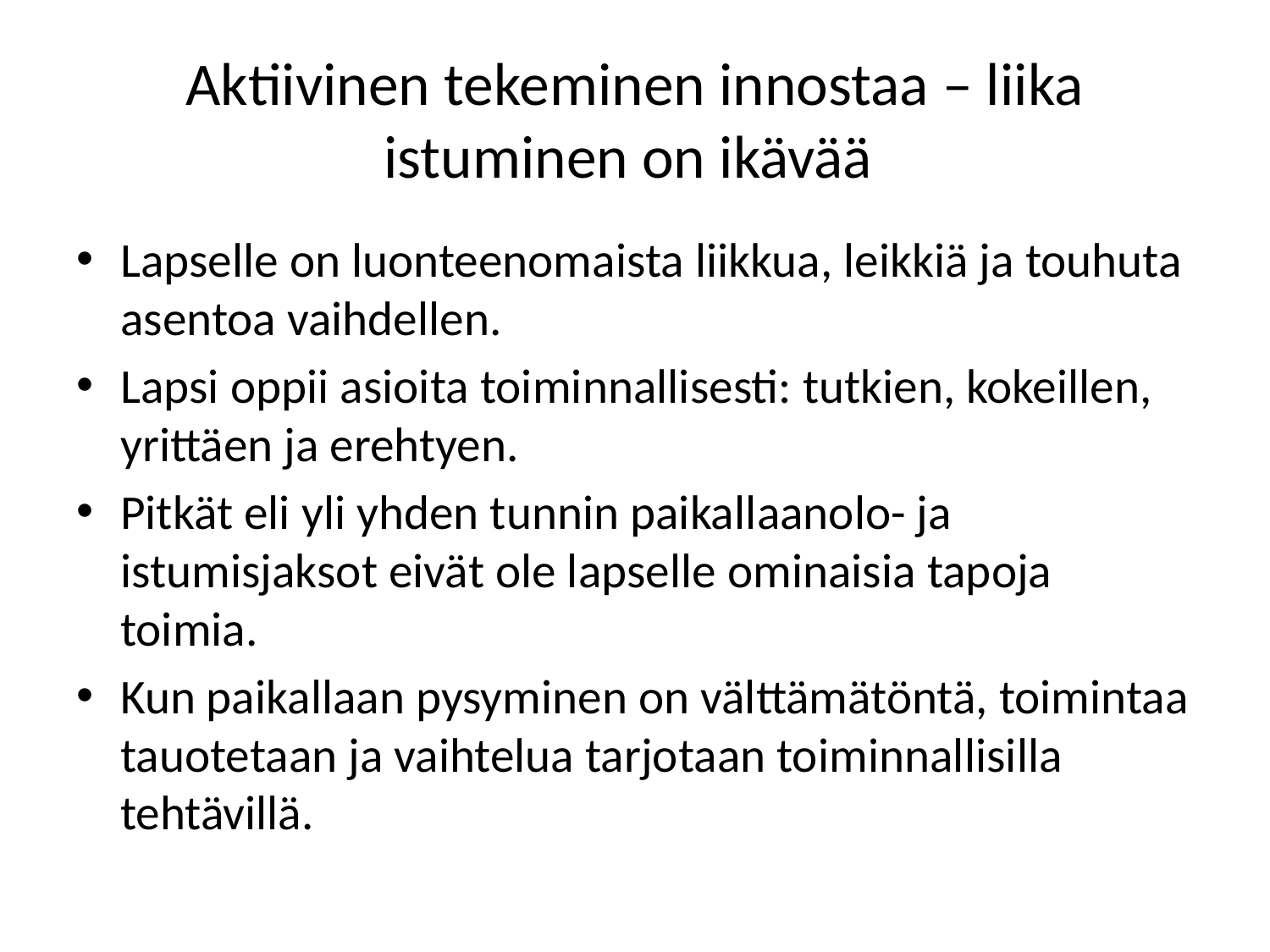

# Aktiivinen tekeminen innostaa – liika istuminen on ikävää
Lapselle on luonteenomaista liikkua, leikkiä ja touhuta asentoa vaihdellen.
Lapsi oppii asioita toiminnallisesti: tutkien, kokeillen, yrittäen ja erehtyen.
Pitkät eli yli yhden tunnin paikallaanolo- ja istumisjaksot eivät ole lapselle ominaisia tapoja toimia.
Kun paikallaan pysyminen on välttämätöntä, toimintaa tauotetaan ja vaihtelua tarjotaan toiminnallisilla tehtävillä.